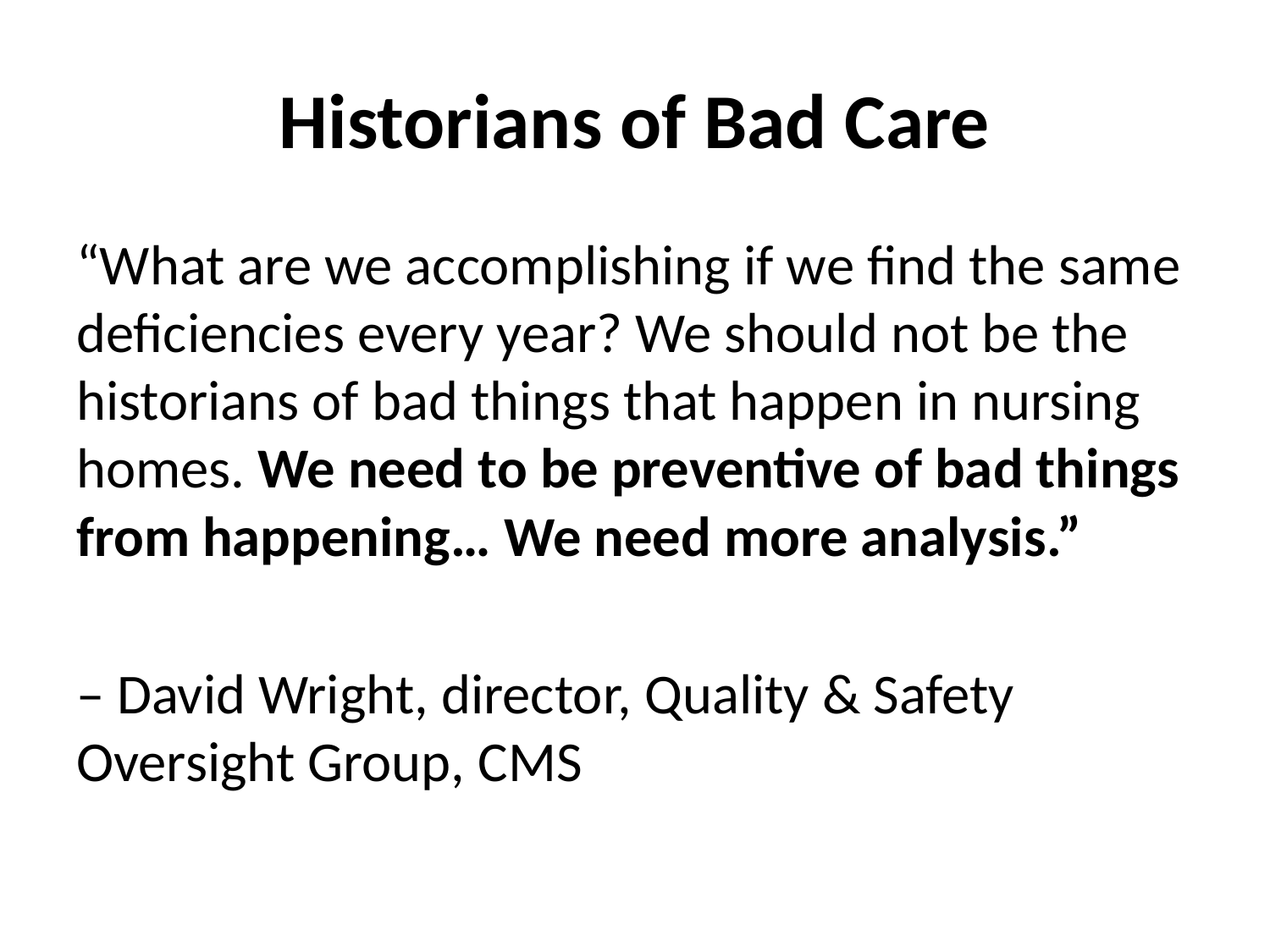

# Historians of Bad Care
“What are we accomplishing if we find the same deficiencies every year? We should not be the historians of bad things that happen in nursing homes. We need to be preventive of bad things from happening… We need more analysis.”

– David Wright, director, Quality & Safety Oversight Group, CMS